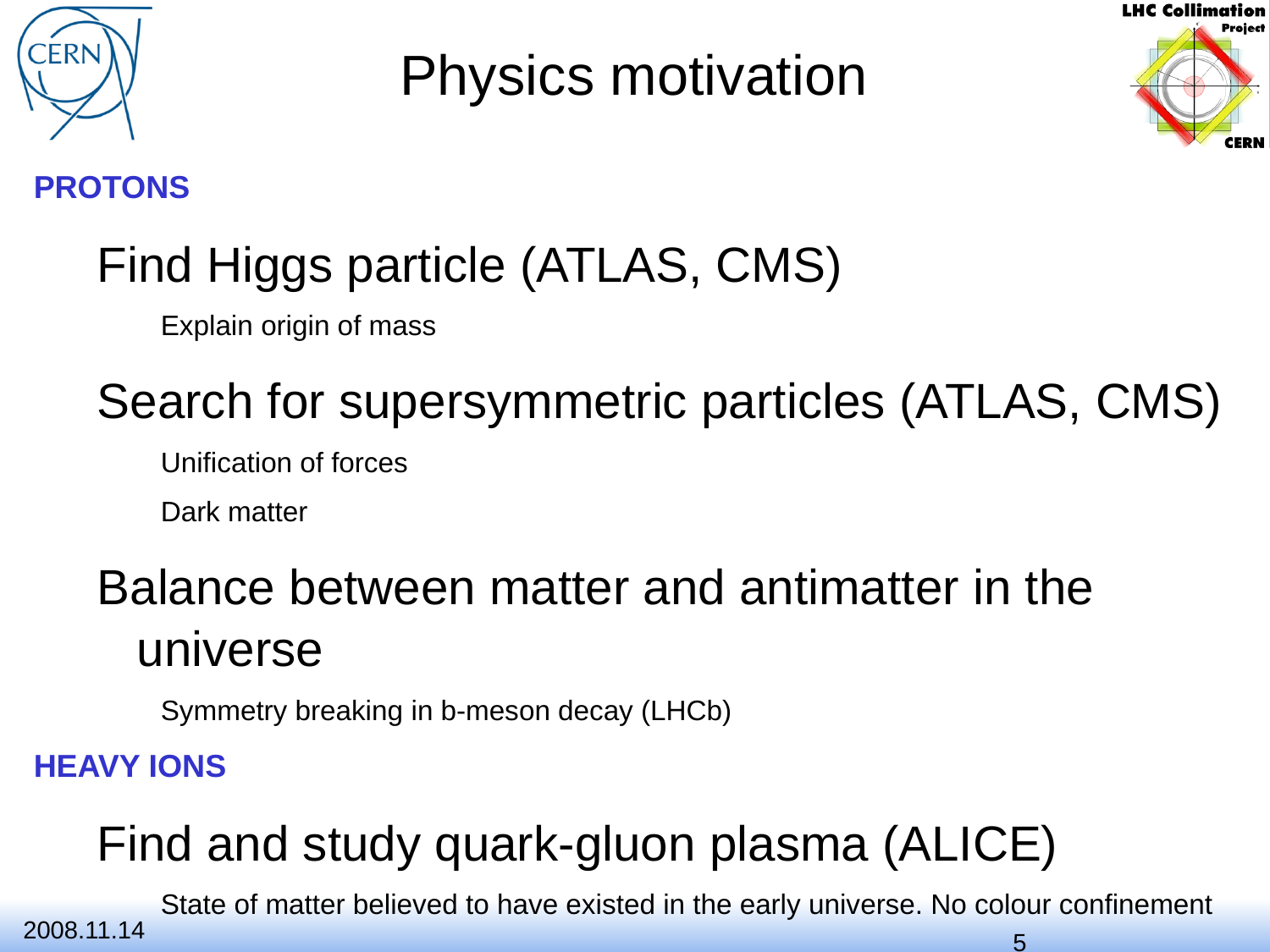

# Physics motivation
PROTONS
Find Higgs particle (ATLAS, CMS)
Explain origin of mass
Search for supersymmetric particles (ATLAS, CMS)
Unification of forces
Dark matter
Balance between matter and antimatter in the universe
Symmetry breaking in b-meson decay (LHCb)
HEAVY IONS
Find and study quark-gluon plasma (ALICE)
State of matter believed to have existed in the early universe. No colour confinement
2008.11.14
R. Bruce
5